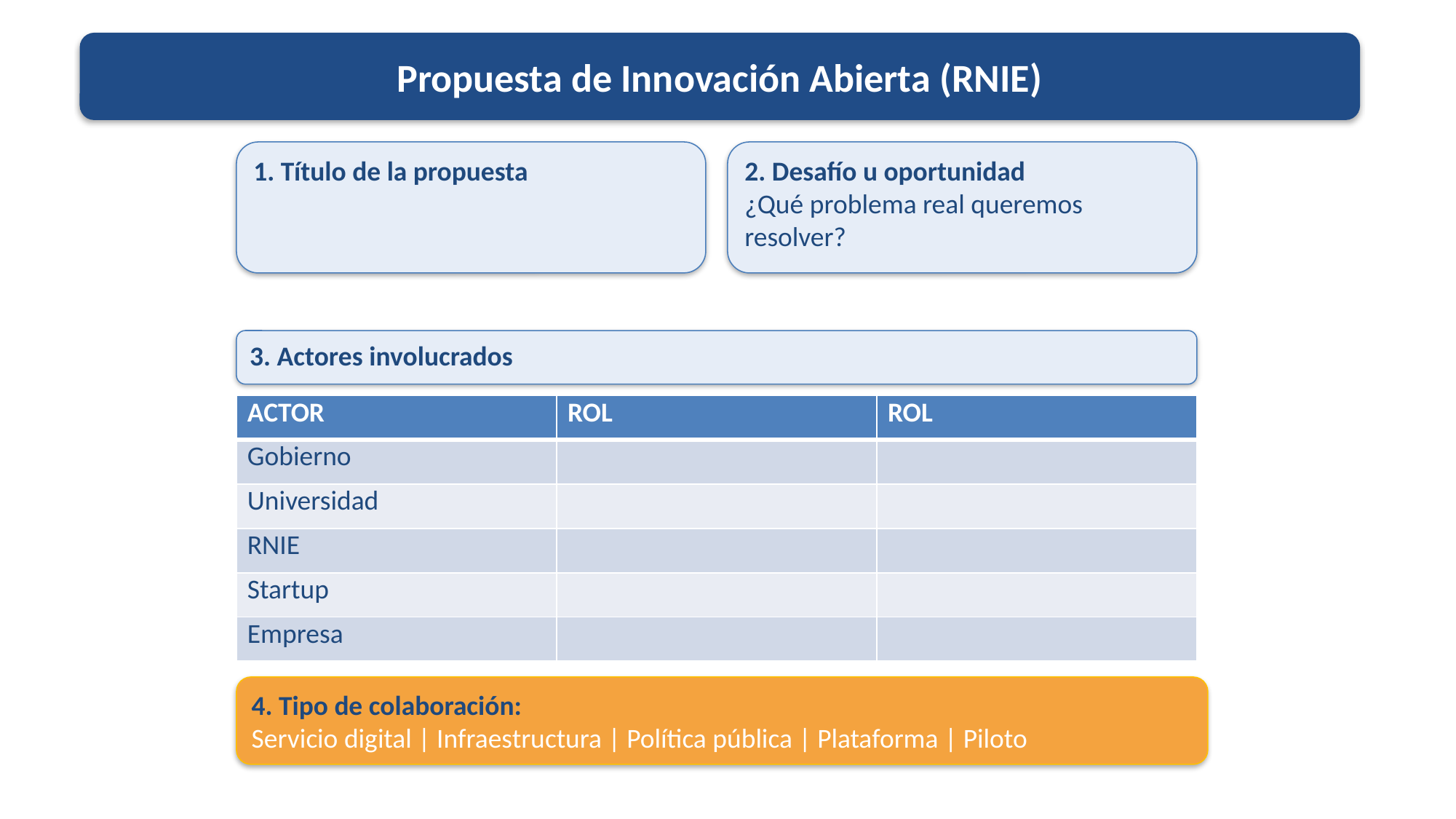

Propuesta de Innovación Abierta (RNIE)
1. Título de la propuesta

2. Desafío u oportunidad
¿Qué problema real queremos resolver?
3. Actores involucrados
| ACTOR | ROL | ROL |
| --- | --- | --- |
| Gobierno |  |  |
| Universidad |  |  |
| RNIE |  |  |
| Startup |  |  |
| Empresa |  |  |
4. Tipo de colaboración:
Servicio digital | Infraestructura | Política pública | Plataforma | Piloto